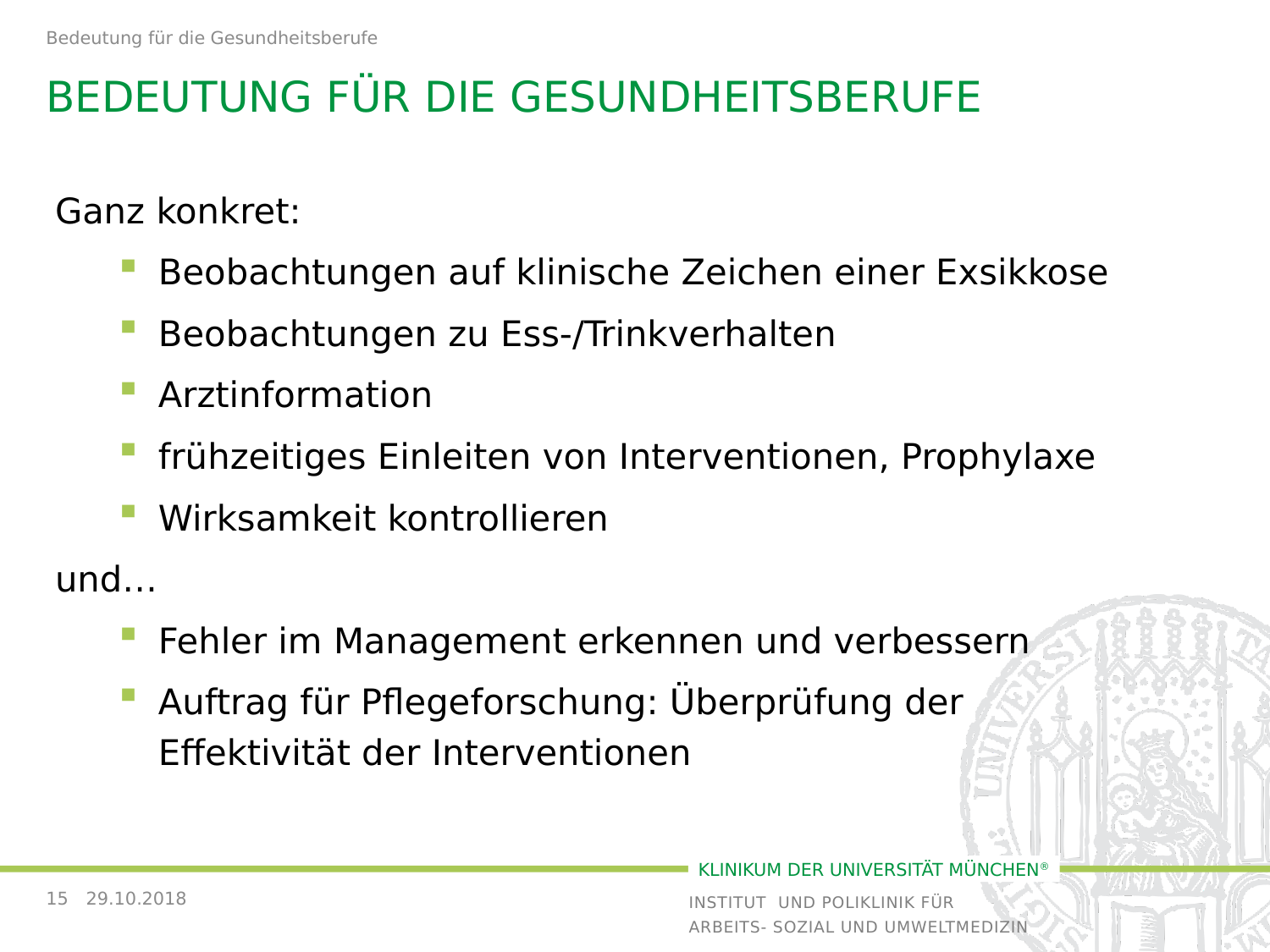

Bedeutung für die Gesundheitsberufe
# Bedeutung für die Gesundheitsberufe

Ganz konkret:
Beobachtungen auf klinische Zeichen einer Exsikkose
Beobachtungen zu Ess-/Trinkverhalten
Arztinformation
frühzeitiges Einleiten von Interventionen, Prophylaxe
Wirksamkeit kontrollieren
und…
Fehler im Management erkennen und verbessern
Auftrag für Pflegeforschung: Überprüfung der Effektivität der Interventionen
15
29.10.2018